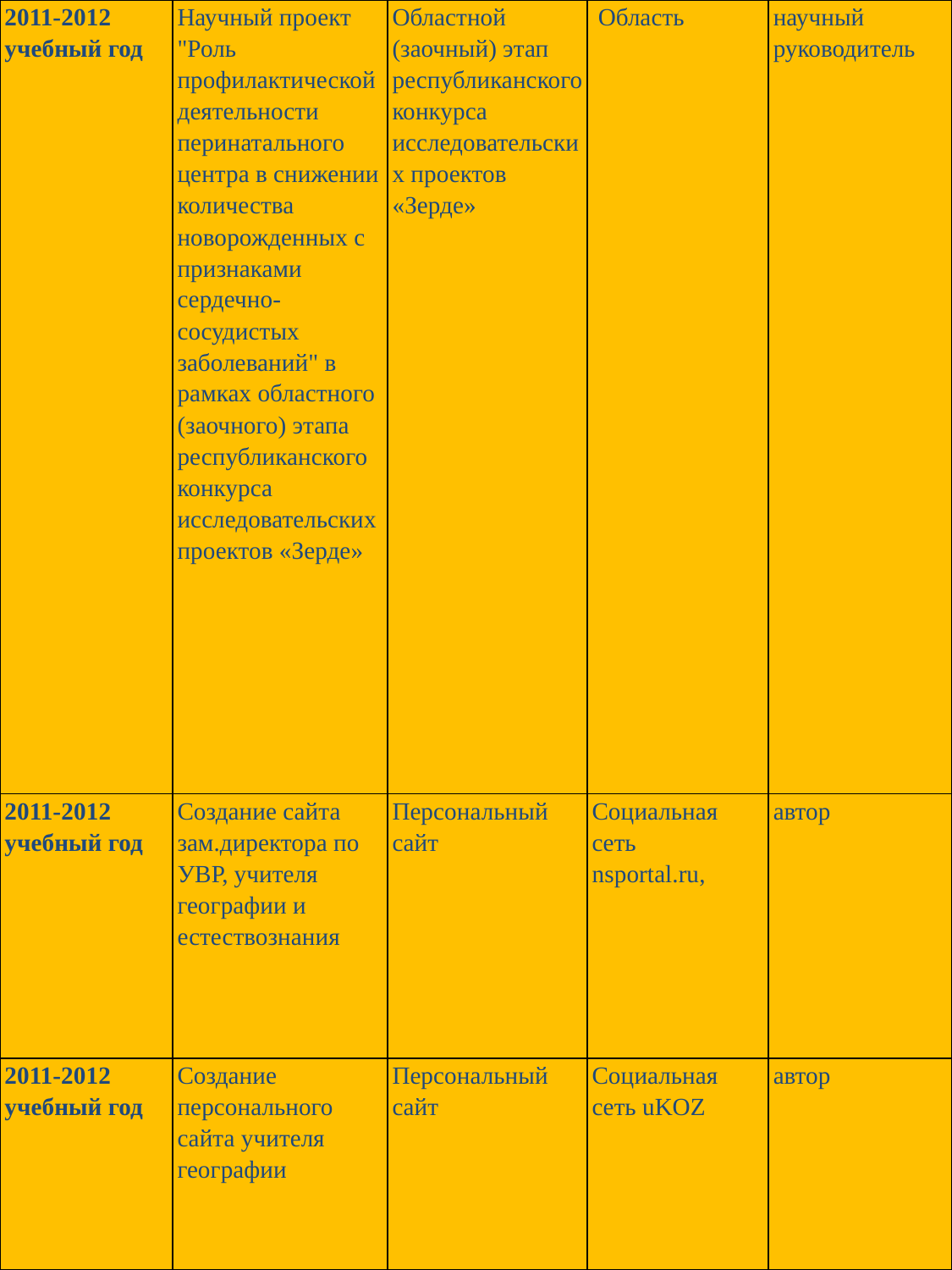

| 2011-2012 учебный год | Научный проект "Роль профилактической деятельности перинатального центра в снижении количества новорожденных с признаками сердечно-сосудистых заболеваний" в рамках областного (заочного) этапа республиканского конкурса исследовательских проектов «Зерде» | Областной (заочный) этап республиканского конкурса исследовательских проектов «Зерде» | Область | научный руководитель |
| --- | --- | --- | --- | --- |
| 2011-2012 учебный год | Создание сайта зам.директора по УВР, учителя географии и естествознания | Персональный сайт | Социальная сеть nsportal.ru, | автор |
| 2011-2012 учебный год | Создание персонального сайта учителя географии | Персональный сайт | Социальная сеть uKOZ | автор |

#